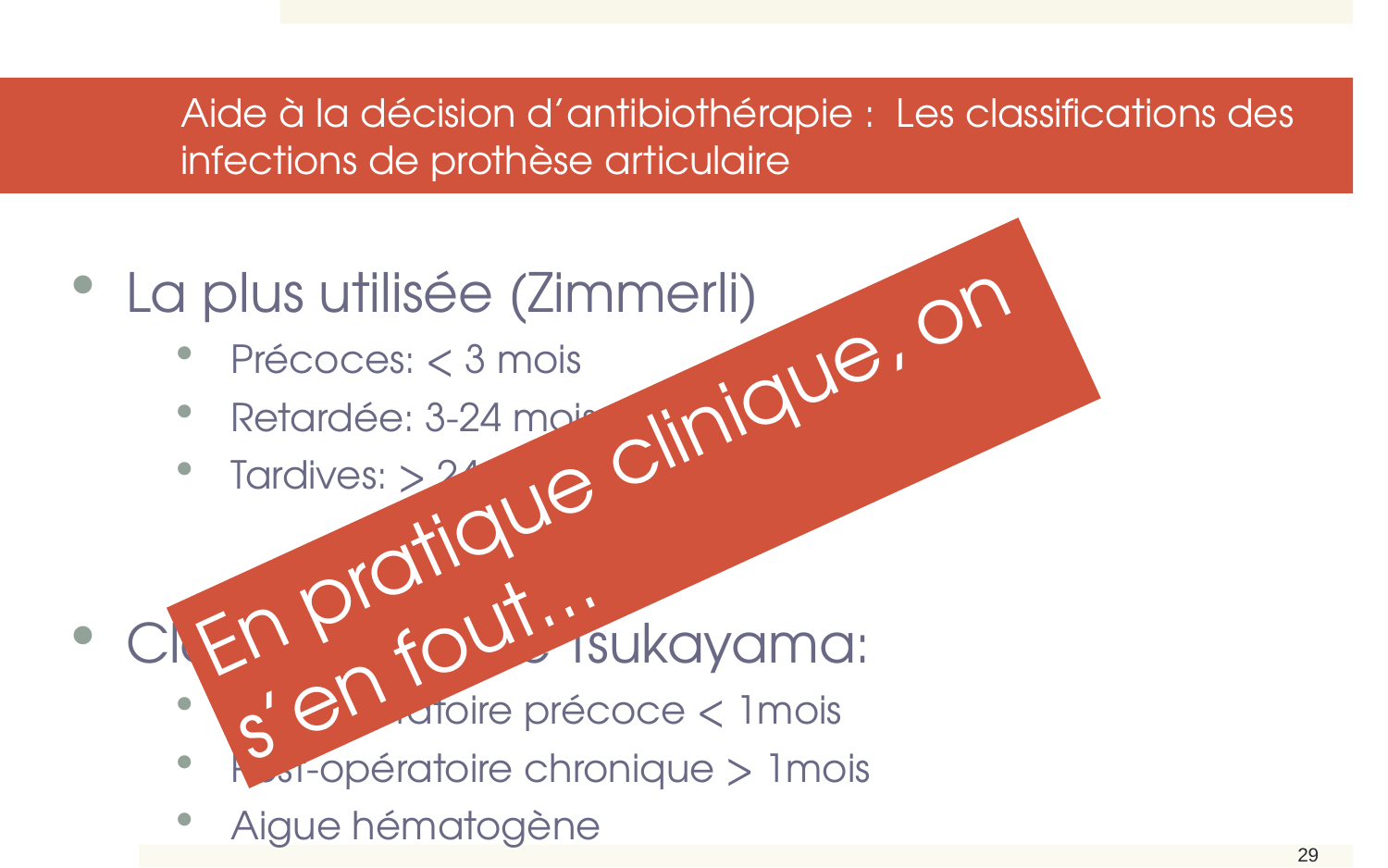

Aide à la décision d’antibiothérapie :  Les classifications des infections de prothèse articulaire
La plus utilisée (Zimmerli)
Précoces: < 3 mois
Retardée: 3-24 mois
Tardives: > 24 mois

Classification de Tsukayama:
Post-opératoire précoce < 1mois
Post-opératoire chronique > 1mois
Aigue hématogène
En pratique clinique, on s’en fout…